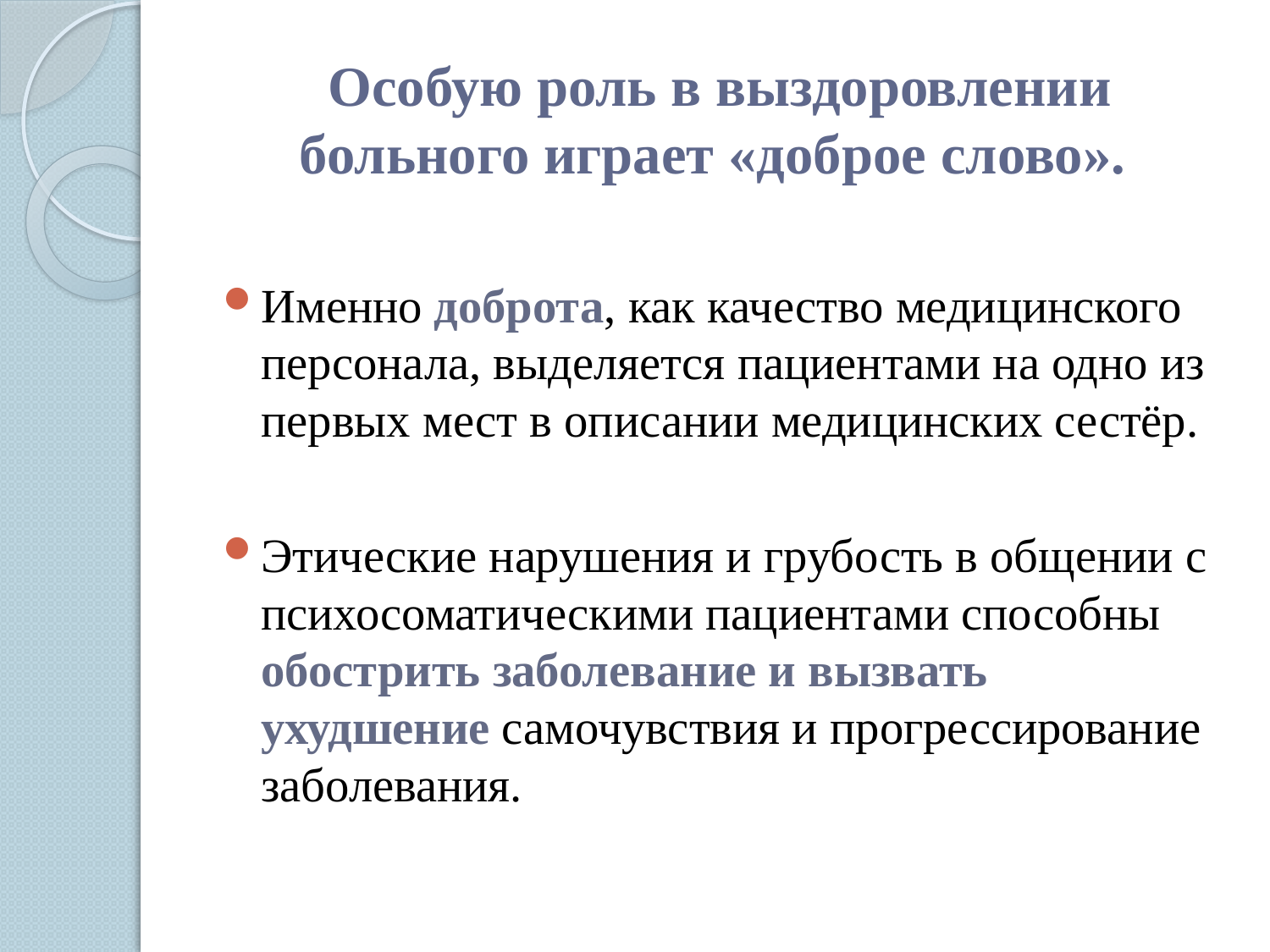

# Особую роль в выздоровлении больного играет «доброе слово».

Именно доброта, как качество медицинского персонала, выделяется пациентами на одно из первых мест в описании медицинских сестёр.

Этические нарушения и грубость в общении с психосоматическими пациентами способны обострить заболевание и вызвать ухудшение самочувствия и прогрессирование  заболевания.